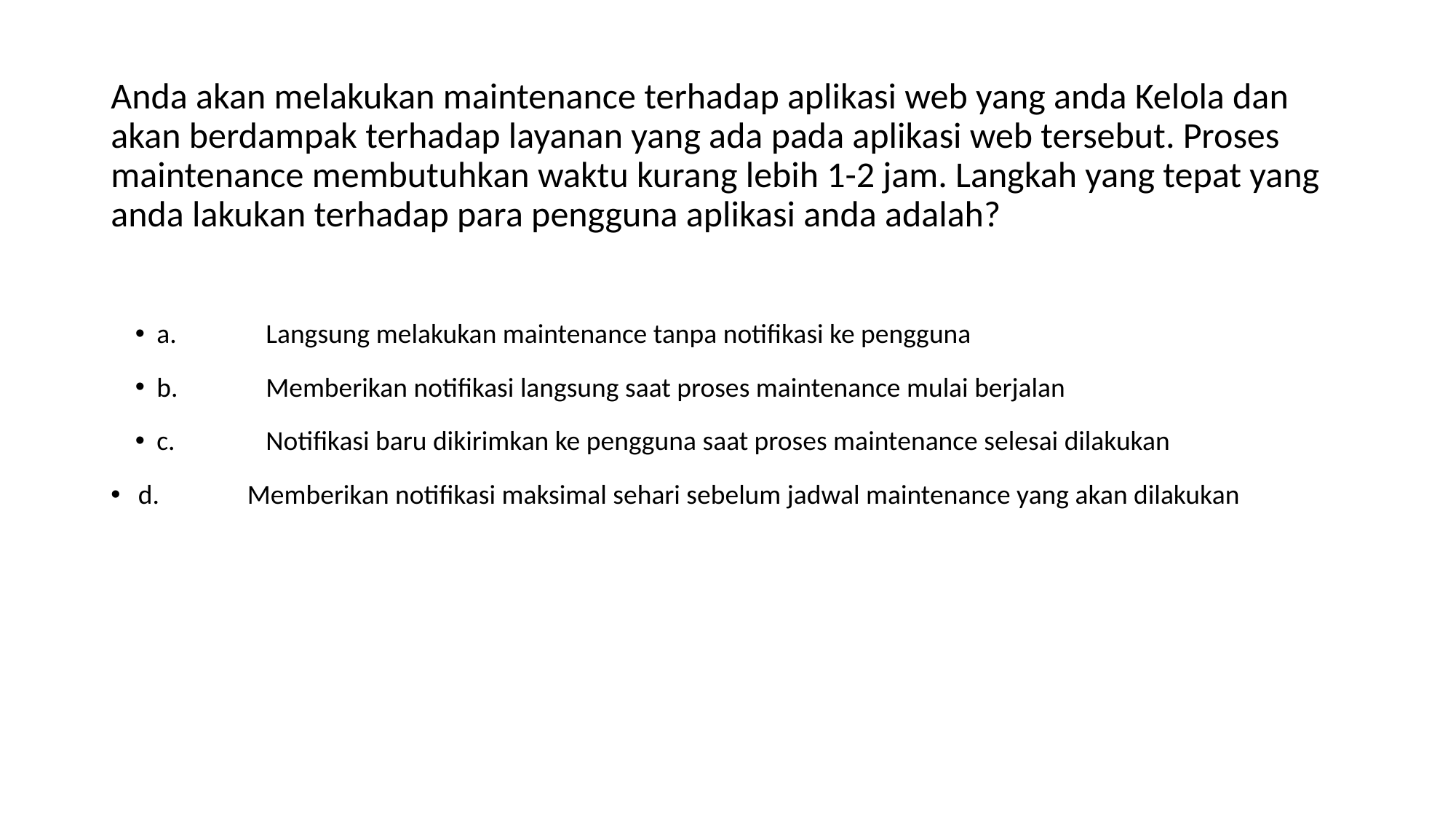

# Anda akan melakukan maintenance terhadap aplikasi web yang anda Kelola dan akan berdampak terhadap layanan yang ada pada aplikasi web tersebut. Proses maintenance membutuhkan waktu kurang lebih 1-2 jam. Langkah yang tepat yang anda lakukan terhadap para pengguna aplikasi anda adalah?
a. 	Langsung melakukan maintenance tanpa notifikasi ke pengguna
b. 	Memberikan notifikasi langsung saat proses maintenance mulai berjalan
c. 	Notifikasi baru dikirimkan ke pengguna saat proses maintenance selesai dilakukan
d. 	Memberikan notifikasi maksimal sehari sebelum jadwal maintenance yang akan dilakukan